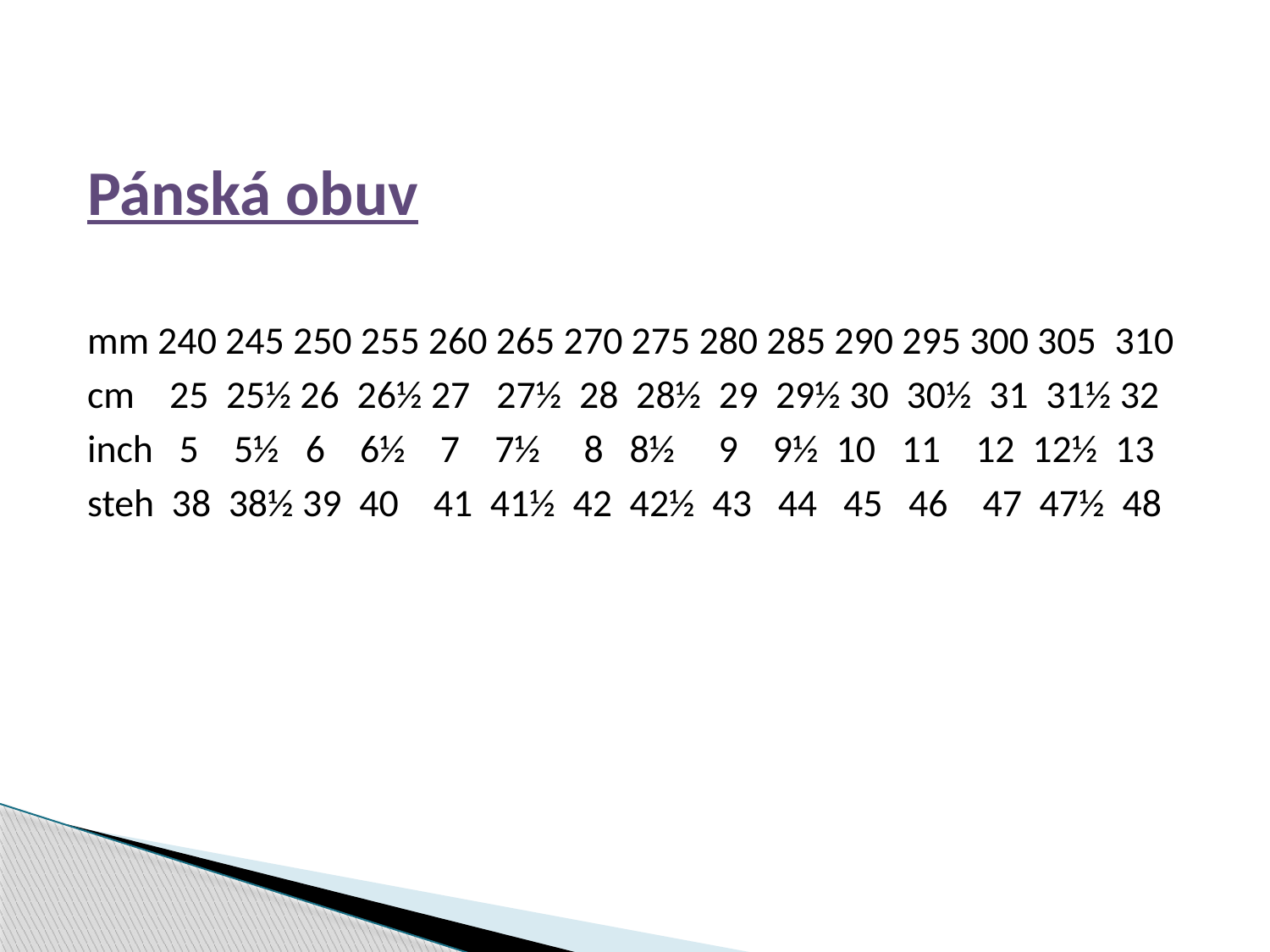

Pánská obuv

mm 240 245 250 255 260 265 270 275 280 285 290 295 300 305  310
cm    25  25½ 26  26½ 27   27½  28  28½  29  29½ 30  30½  31  31½ 32
inch   5    5½   6    6½    7    7½     8   8½     9    9½  10   11    12  12½  13
steh  38  38½ 39  40    41  41½  42  42½  43   44   45   46    47  47½  48